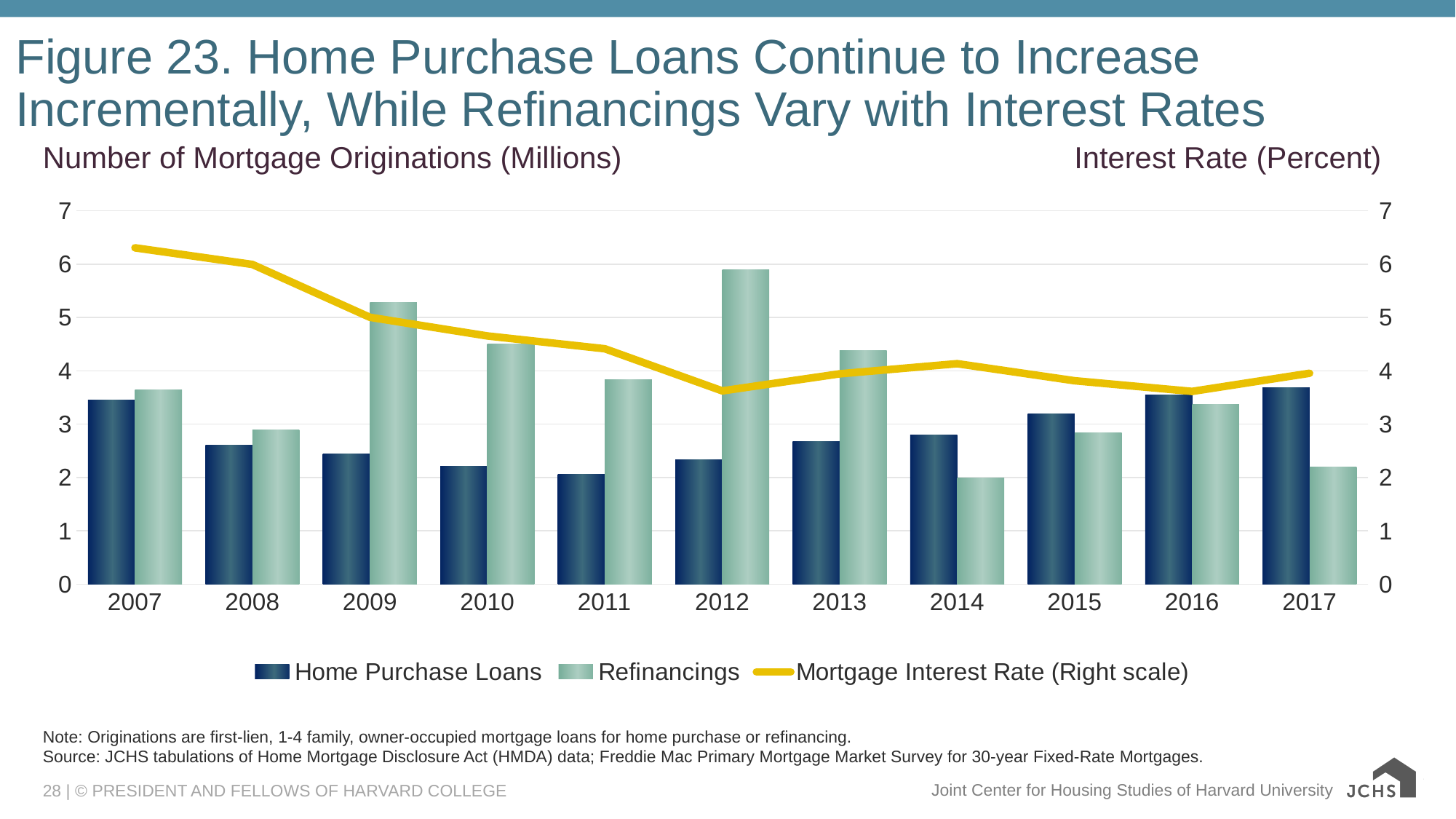

# Figure 23. Home Purchase Loans Continue to Increase Incrementally, While Refinancings Vary with Interest Rates
Number of Mortgage Originations (Millions)	                                             Interest Rate (Percent)

### Chart

| Category | Home Purchase Loans | Refinancings | Mortgage Interest Rate (Right scale) |
|---|---|---|---|
| 2007 | 3.447916 | 3.649381 | 6.342499999999999 |
| 2008 | 2.607722 | 2.896644 | 6.03 |
| 2009 | 2.44789 | 5.288161 | 5.04 |
| 2010 | 2.213631 | 4.50931 | 4.6899999999999995 |
| 2011 | 2.060808 | 3.840044 | 4.45 |
| 2012 | 2.331989 | 5.900788 | 3.66 |
| 2013 | 2.68034 | 4.384836 | 3.9800000000000004 |
| 2014 | 2.804466 | 1.99439 | 4.17 |
| 2015 | 3.199645 | 2.841018 | 3.85 |
| 2016 | 3.544594 | 3.370884 | 3.65 |
| 2017 | 3.686516 | 2.200838 | 3.9899999999999998 |
Note: Originations are first-lien, 1-4 family, owner-occupied mortgage loans for home purchase or refinancing.
Source: JCHS tabulations of Home Mortgage Disclosure Act (HMDA) data; Freddie Mac Primary Mortgage Market Survey for 30-year Fixed-Rate Mortgages.